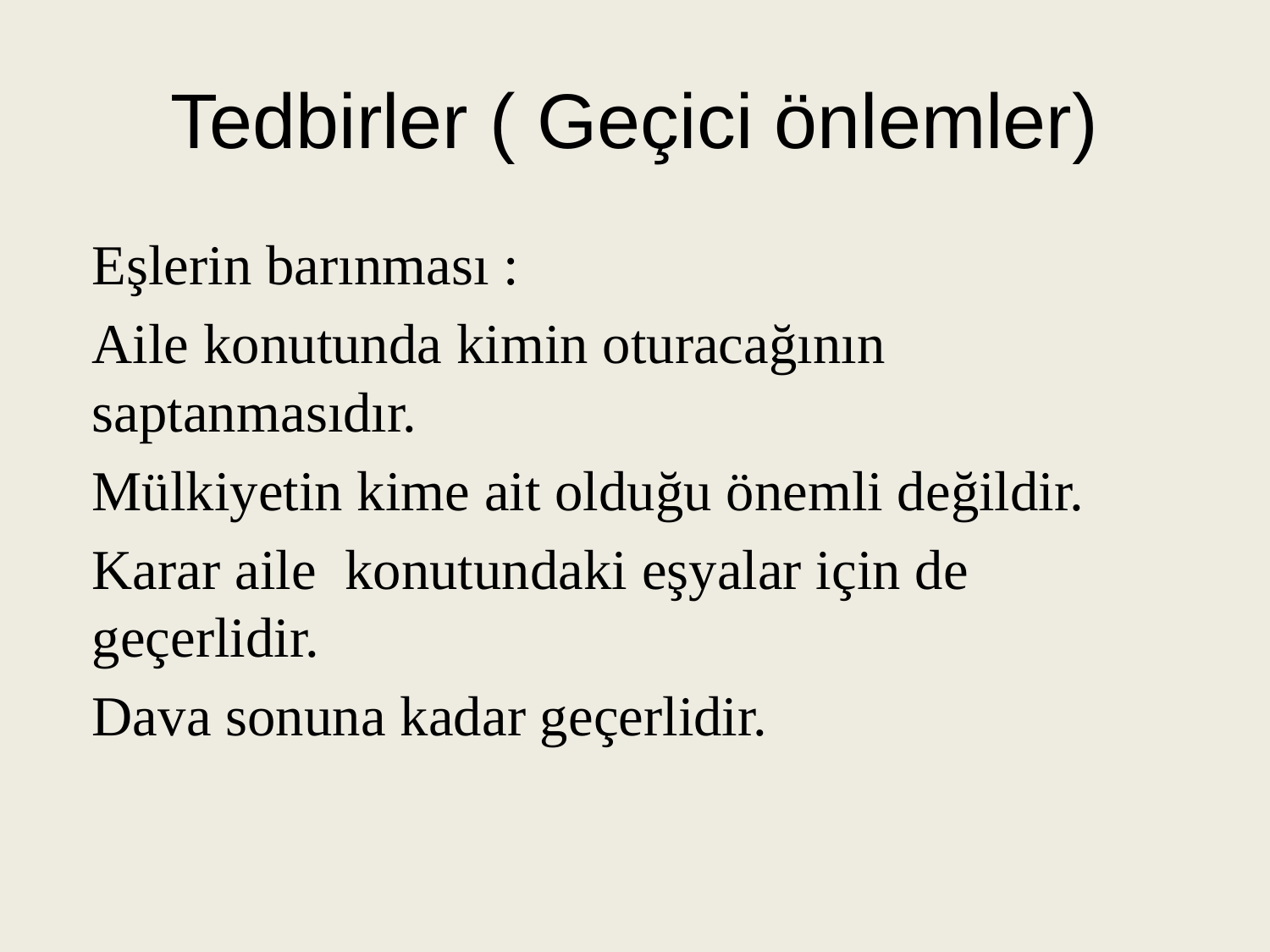

# Tedbirler ( Geçici önlemler)
Eşlerin barınması :
Aile konutunda kimin oturacağının saptanmasıdır.
Mülkiyetin kime ait olduğu önemli değildir.
Karar aile  konutundaki eşyalar için de geçerlidir.
Dava sonuna kadar geçerlidir.